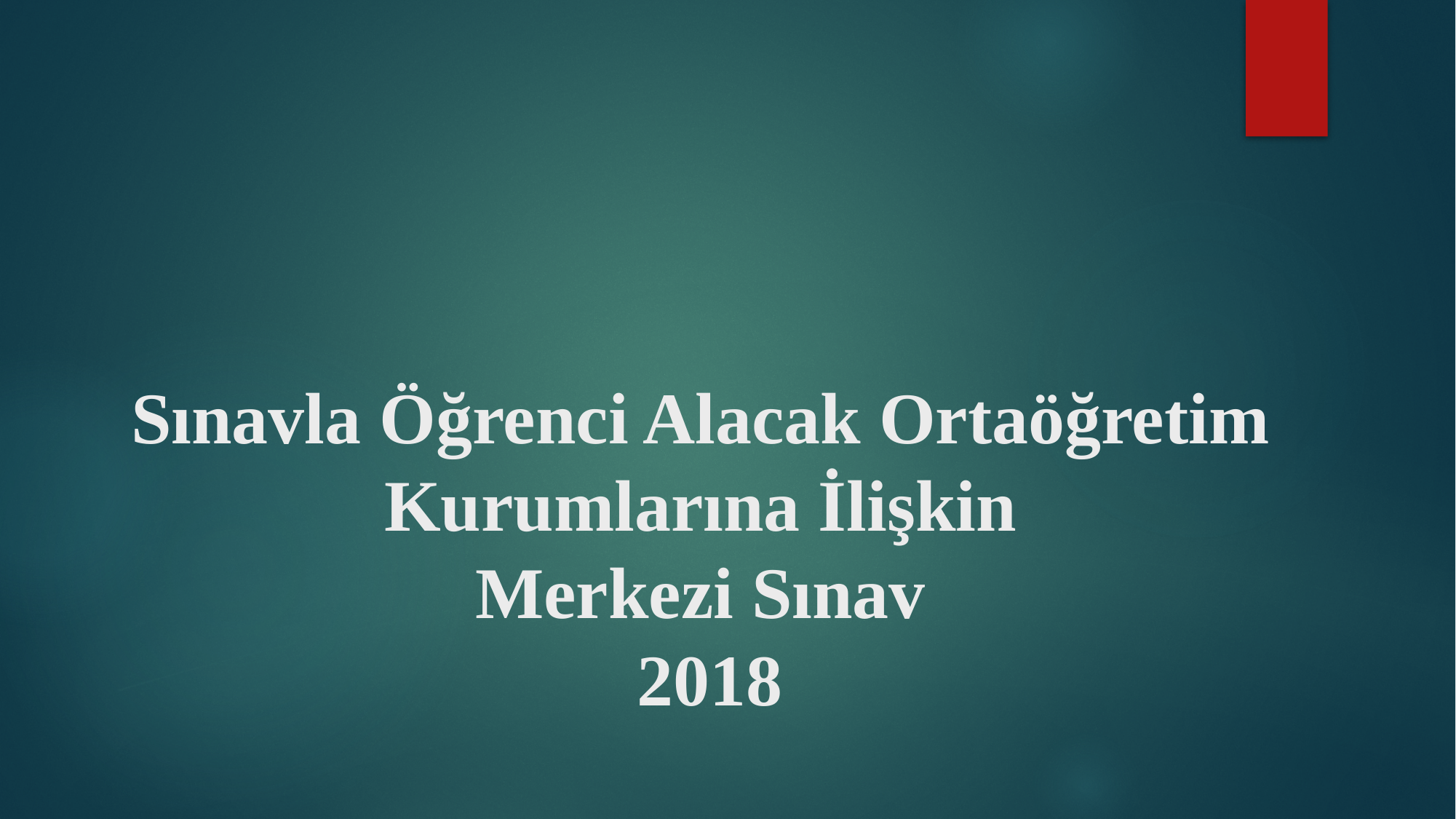

# Sınavla Öğrenci Alacak Ortaöğretim Kurumlarına İlişkin Merkezi Sınav 2018